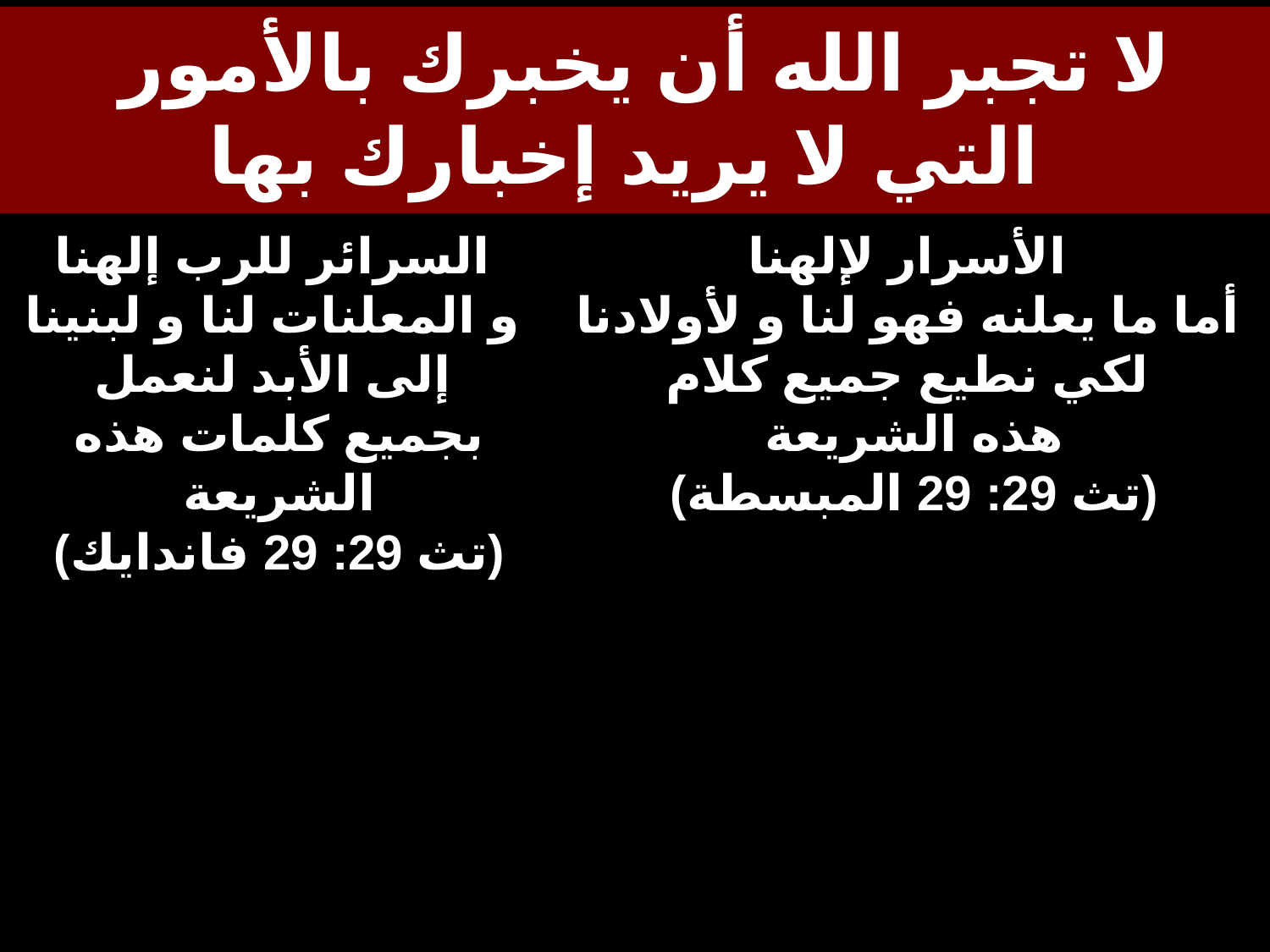

# لا تجبر الله أن يخبرك بالأمور التي لا يريد إخبارك بها
السرائر للرب إلهنا
و المعلنات لنا و لبنينا
إلى الأبد لنعمل
بجميع كلمات هذه الشريعة
(تث 29: 29 فاندايك)
الأسرار لإلهنا
أما ما يعلنه فهو لنا و لأولادنا
لكي نطيع جميع كلام
هذه الشريعة
(تث 29: 29 المبسطة)